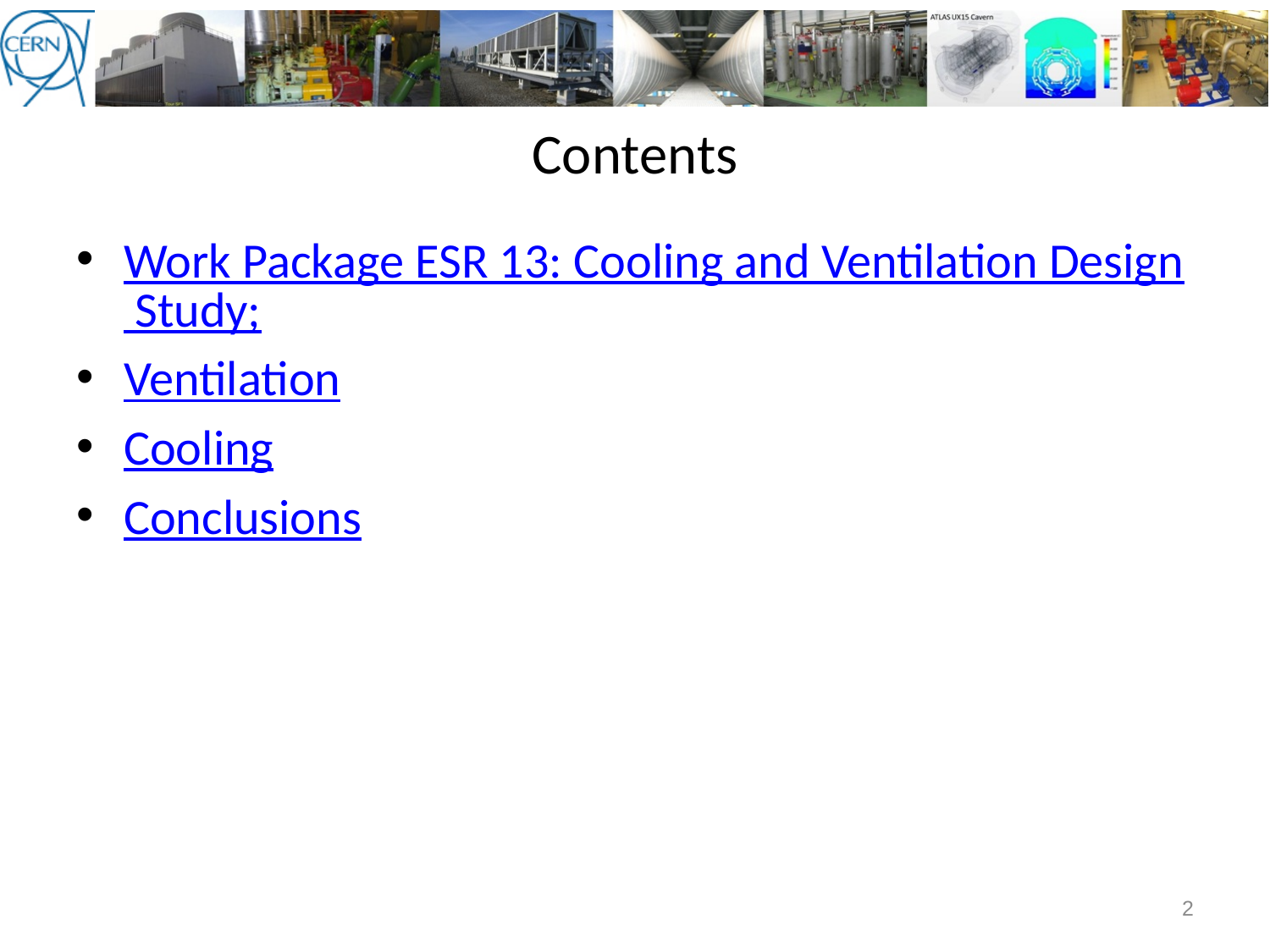

Contents
Work Package ESR 13: Cooling and Ventilation Design Study;
Ventilation
Cooling
Conclusions

2